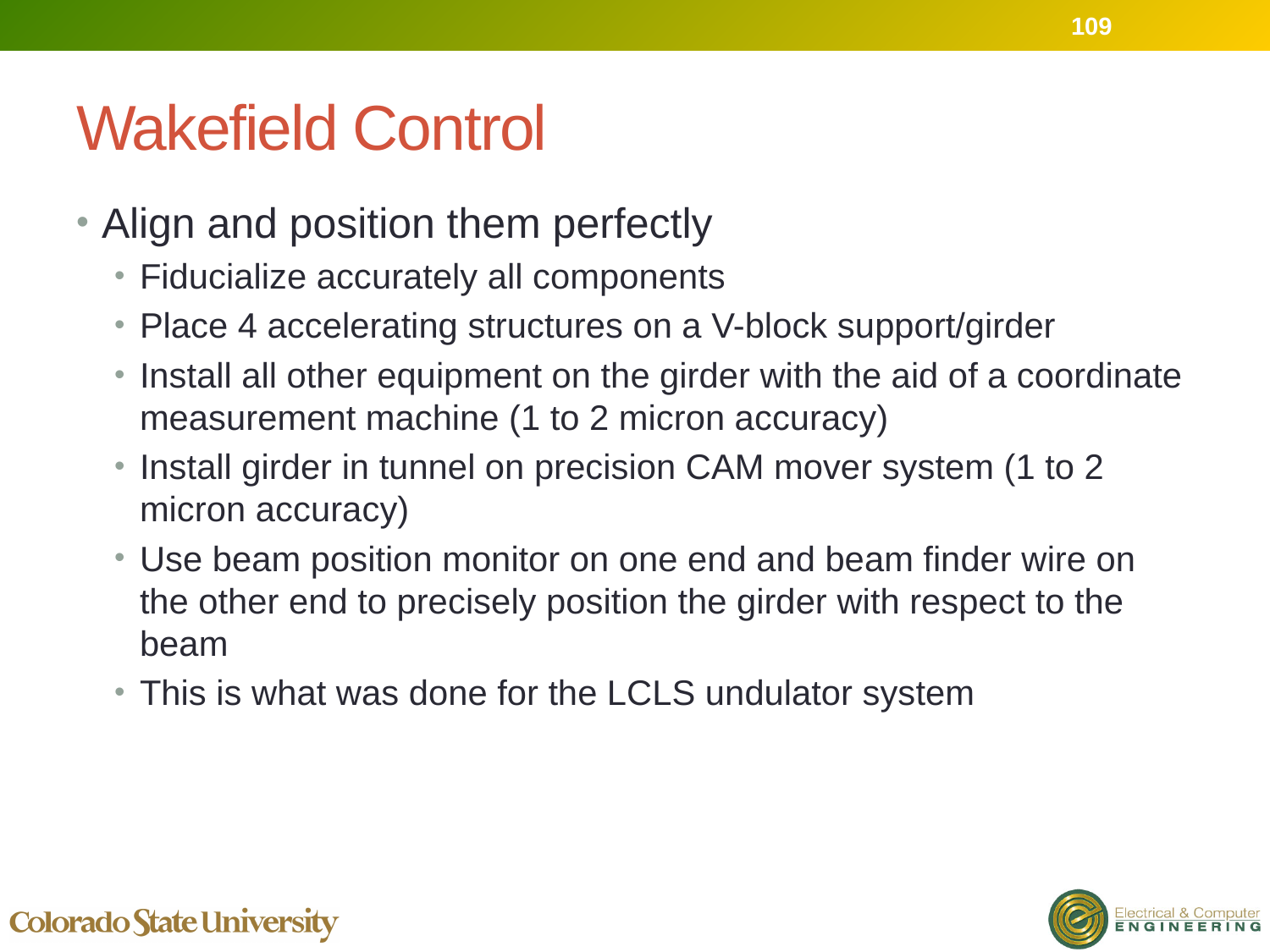

109
# Wakefield Control
Align and position them perfectly
Fiducialize accurately all components
Place 4 accelerating structures on a V-block support/girder
Install all other equipment on the girder with the aid of a coordinate measurement machine (1 to 2 micron accuracy)
Install girder in tunnel on precision CAM mover system (1 to 2 micron accuracy)
Use beam position monitor on one end and beam finder wire on the other end to precisely position the girder with respect to the beam
This is what was done for the LCLS undulator system